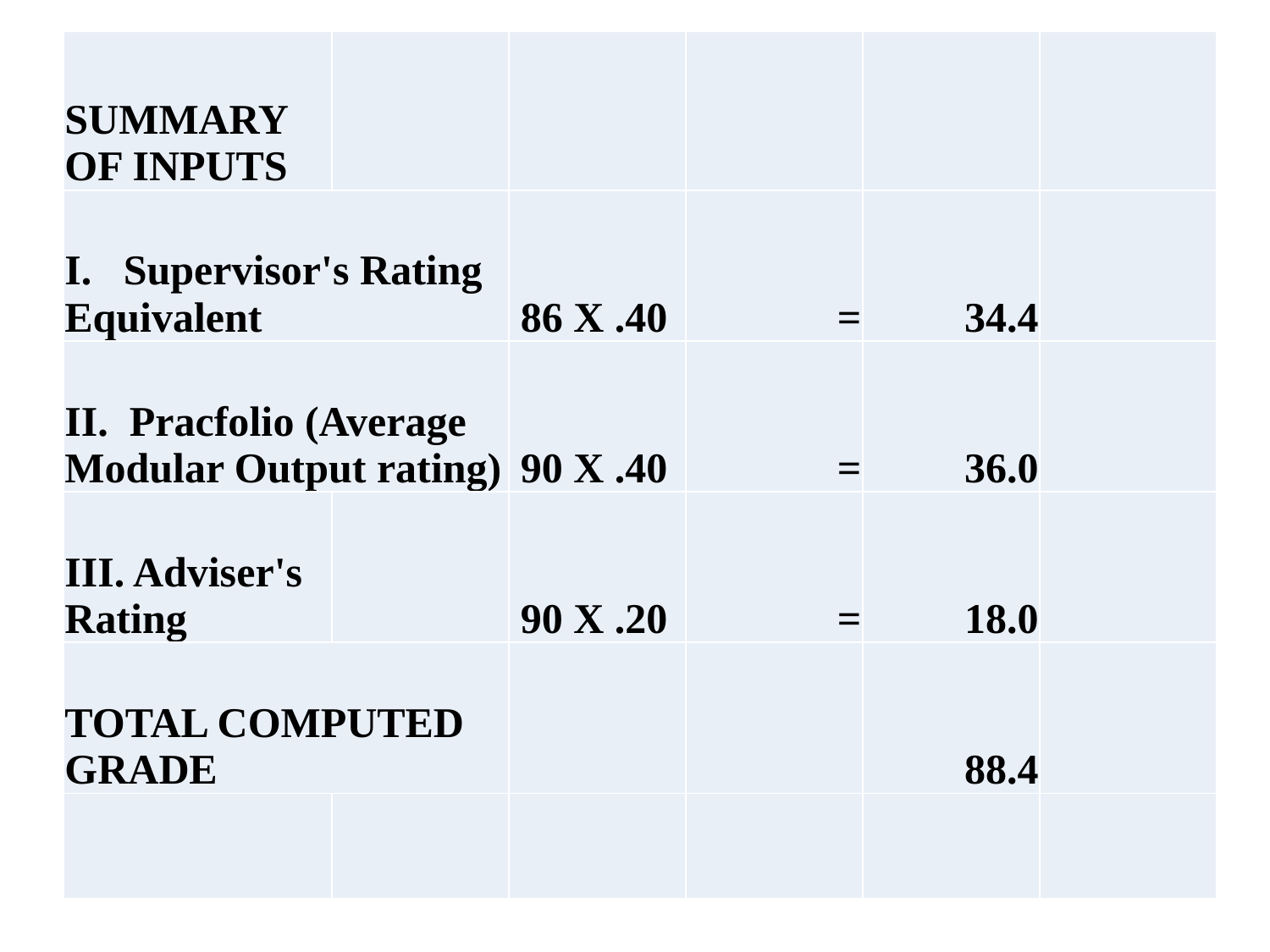

| SUMMARY OF INPUTS |  |  |  |  |  |
| --- | --- | --- | --- | --- | --- |
| I. Supervisor's Rating Equivalent |  | 86 X .40 | = | 34.4 |  |
| II. Pracfolio (Average Modular Output rating) |  | 90 X .40 | = | 36.0 |  |
| III. Adviser's Rating |  | 90 X .20 | = | 18.0 |  |
| TOTAL COMPUTED GRADE |  |  |  | 88.4 |  |
|  |  |  |  |  |  |
#